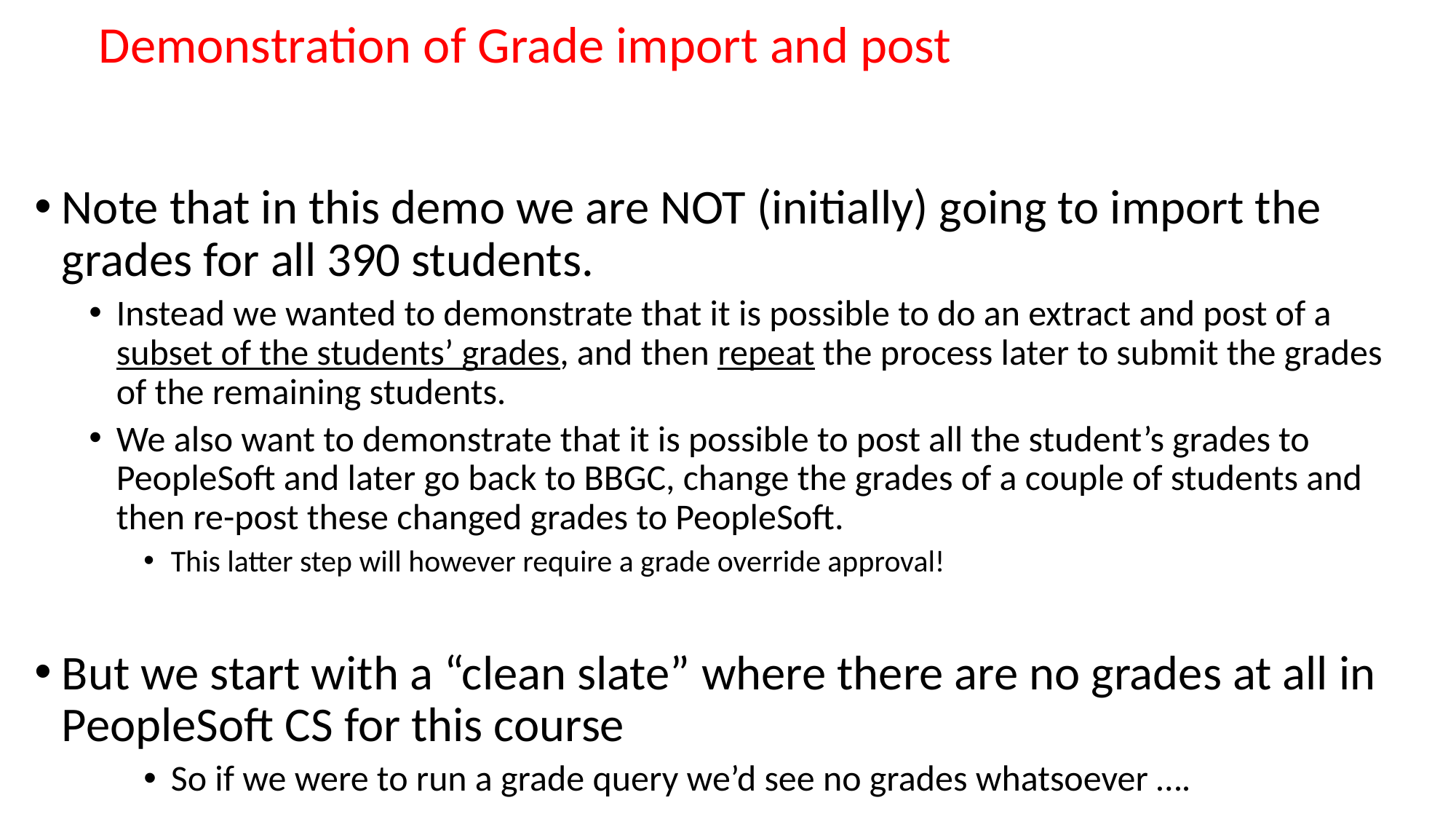

# Demonstration of Grade import and post

Note that in this demo we are NOT (initially) going to import the grades for all 390 students.
Instead we wanted to demonstrate that it is possible to do an extract and post of a subset of the students’ grades, and then repeat the process later to submit the grades of the remaining students.
We also want to demonstrate that it is possible to post all the student’s grades to PeopleSoft and later go back to BBGC, change the grades of a couple of students and then re-post these changed grades to PeopleSoft.
This latter step will however require a grade override approval!

But we start with a “clean slate” where there are no grades at all in PeopleSoft CS for this course
So if we were to run a grade query we’d see no grades whatsoever ….